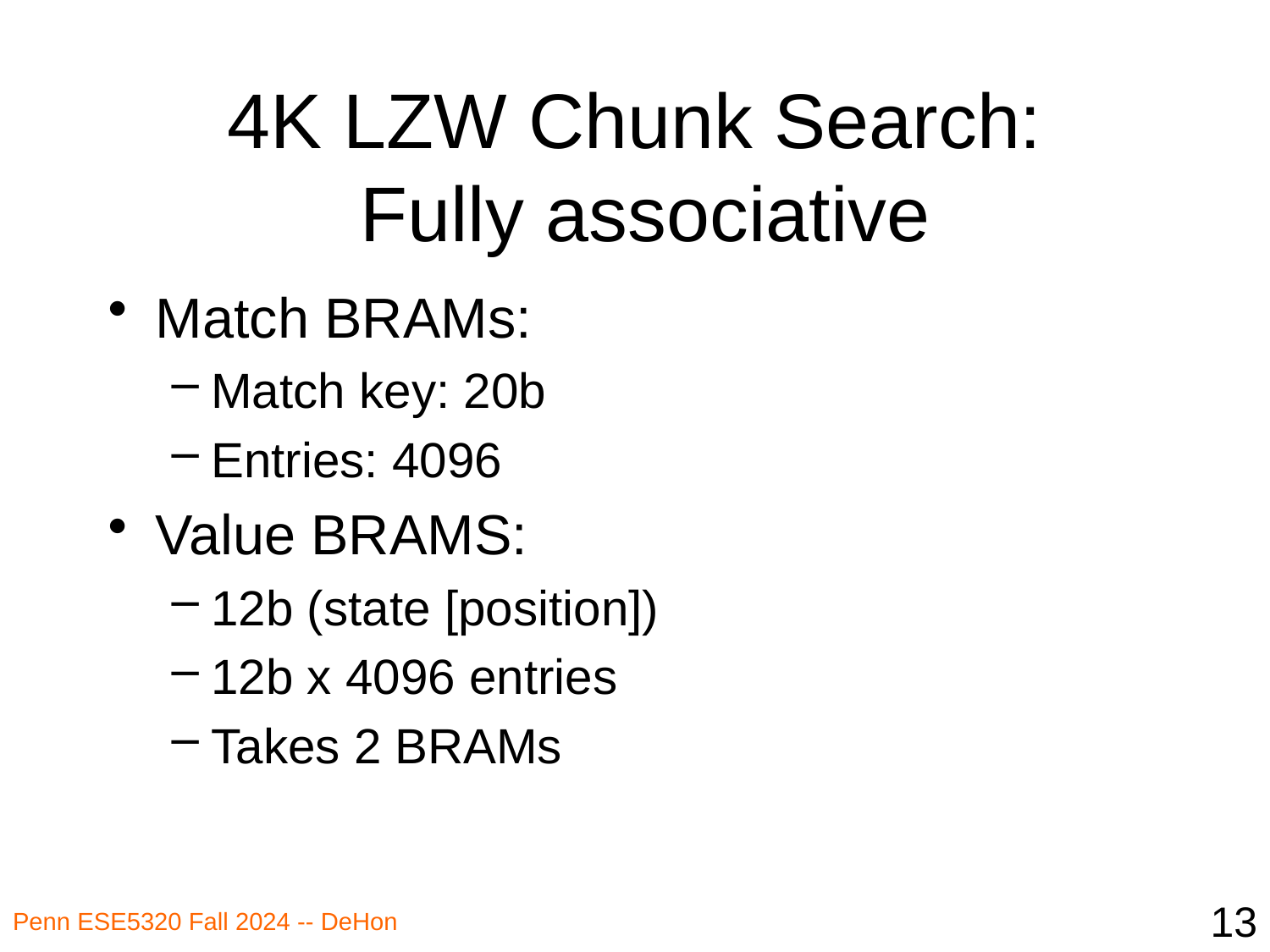

# 4K LZW Chunk Search: Fully associative
Match BRAMs:
Match key: 20b
Entries: 4096
Value BRAMS:
12b (state [position])
12b x 4096 entries
Takes 2 BRAMs

13
Penn ESE5320 Fall 2024 -- DeHon